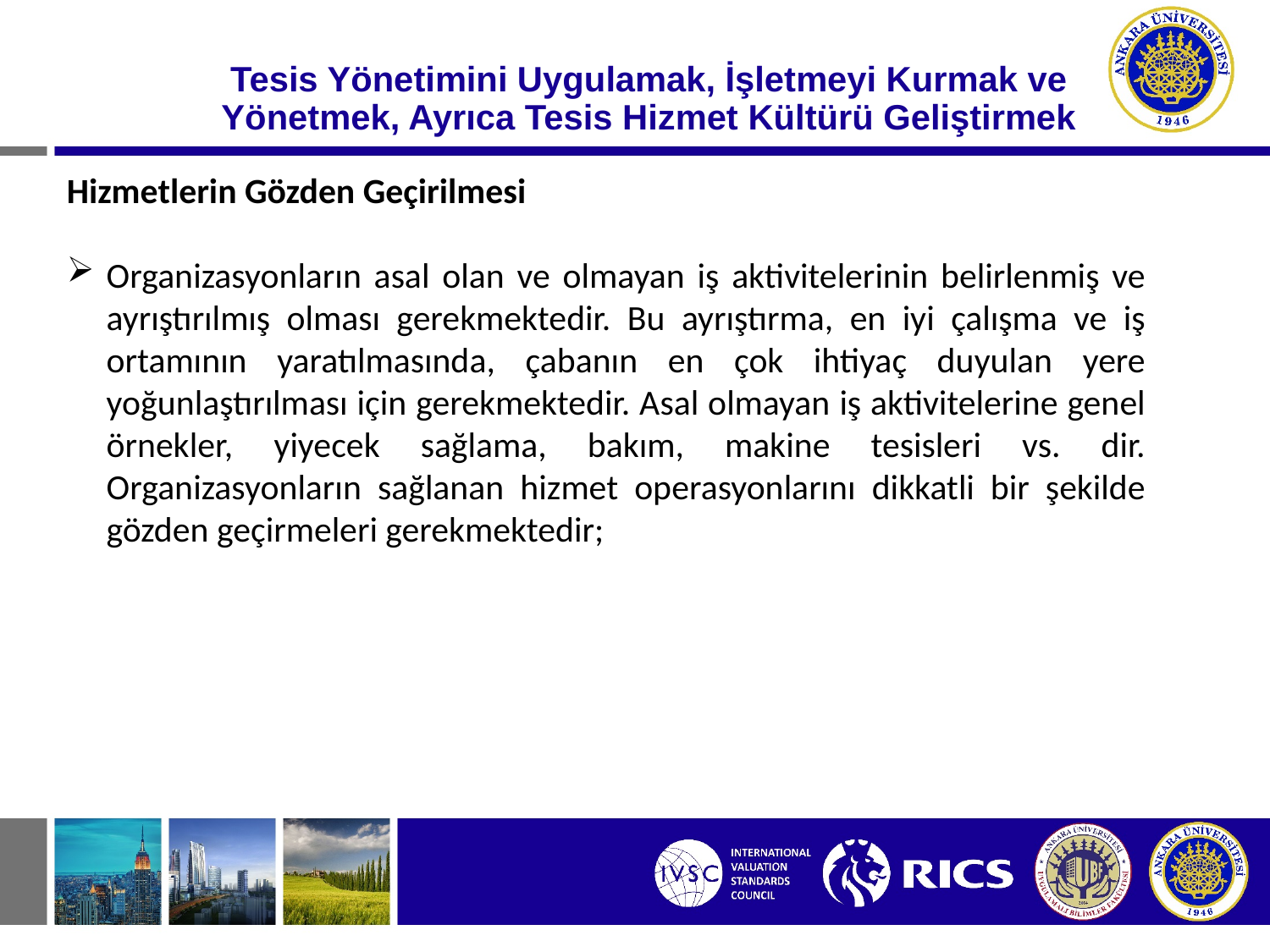

# Tesis Yönetimini Uygulamak, İşletmeyi Kurmak ve Yönetmek, Ayrıca Tesis Hizmet Kültürü Geliştirmek
Hizmetlerin Gözden Geçirilmesi

Organizasyonların asal olan ve olmayan iş aktivitelerinin belirlenmiş ve ayrıştırılmış olması gerekmektedir. Bu ayrıştırma, en iyi çalışma ve iş ortamının yaratılmasında, çabanın en çok ihtiyaç duyulan yere yoğunlaştırılması için gerekmektedir. Asal olmayan iş aktivitelerine genel örnekler, yiyecek sağlama, bakım, makine tesisleri vs. dir. Organizasyonların sağlanan hizmet operasyonlarını dikkatli bir şekilde gözden geçirmeleri gerekmektedir;